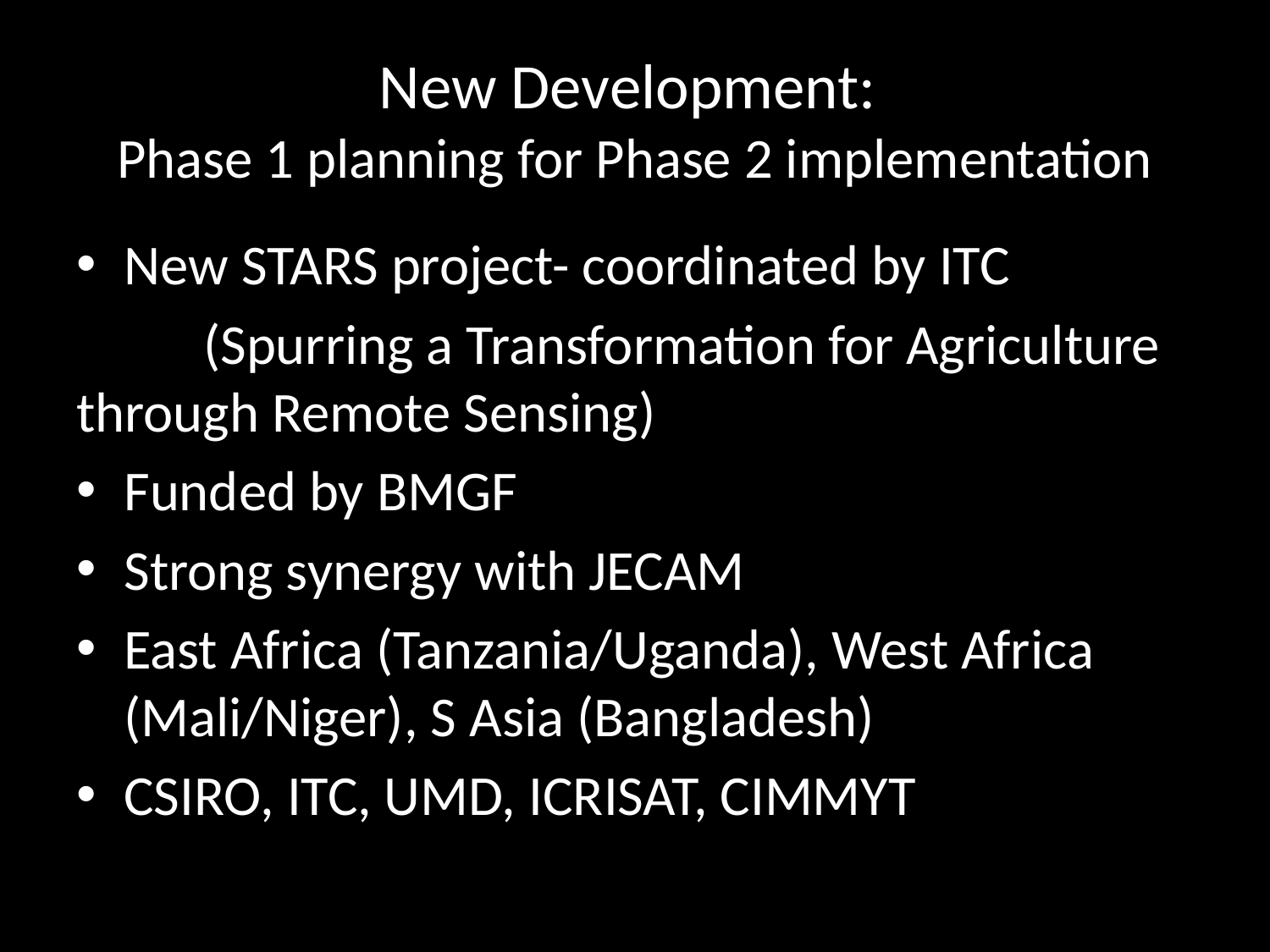

# New Development: Phase 1 planning for Phase 2 implementation
New STARS project- coordinated by ITC
	(Spurring a Transformation for Agriculture through Remote Sensing)
Funded by BMGF
Strong synergy with JECAM
East Africa (Tanzania/Uganda), West Africa (Mali/Niger), S Asia (Bangladesh)
CSIRO, ITC, UMD, ICRISAT, CIMMYT